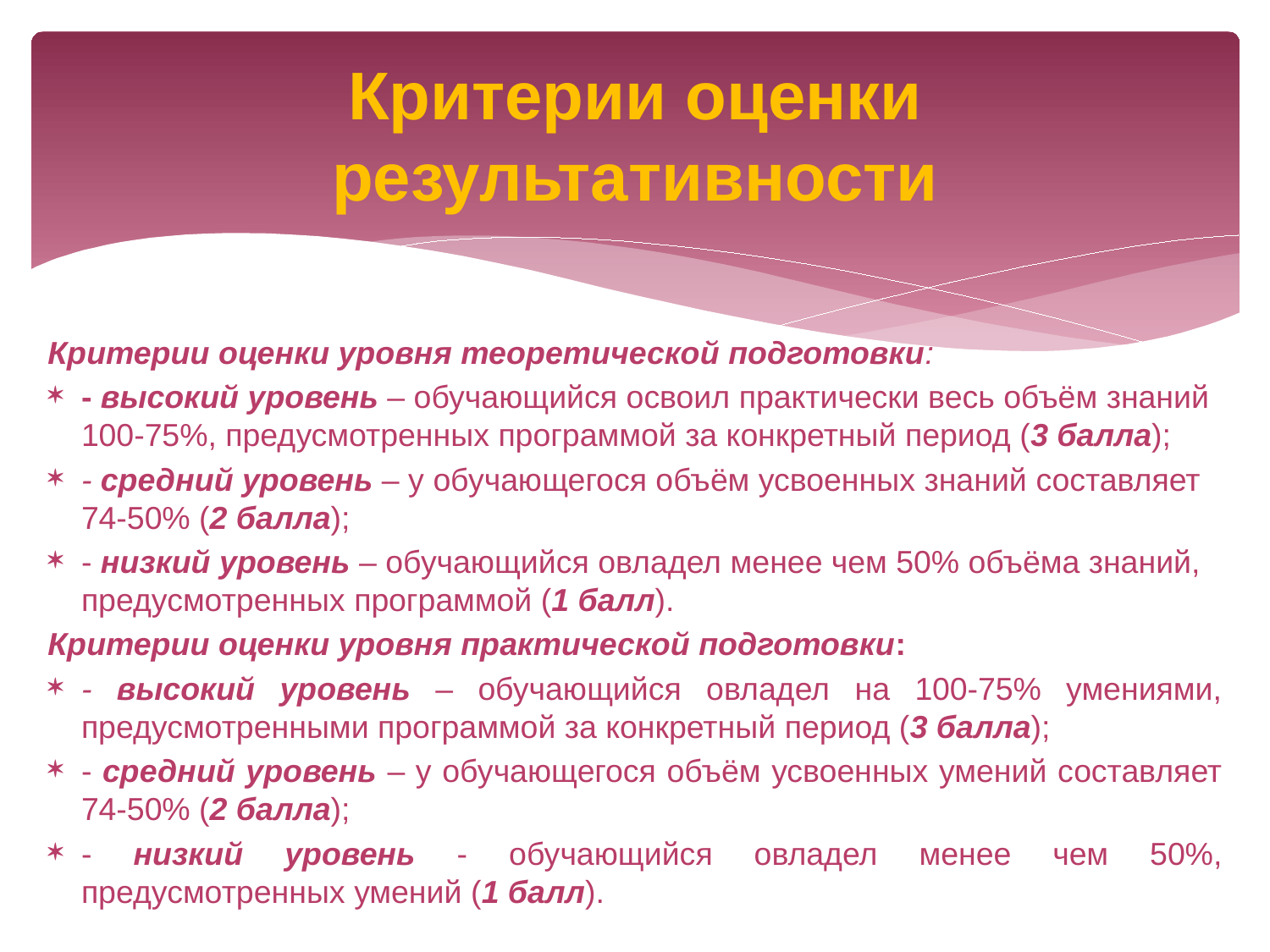

# Критерии оценки результативности
Критерии оценки уровня теоретической подготовки:
- высокий уровень – обучающийся освоил практически весь объём знаний 100-75%, предусмотренных программой за конкретный период (3 балла);
- средний уровень – у обучающегося объём усвоенных знаний составляет 74-50% (2 балла);
- низкий уровень – обучающийся овладел менее чем 50% объёма знаний, предусмотренных программой (1 балл).
Критерии оценки уровня практической подготовки:
- высокий уровень – обучающийся овладел на 100-75% умениями, предусмотренными программой за конкретный период (3 балла);
- средний уровень – у обучающегося объём усвоенных умений составляет 74-50% (2 балла);
- низкий уровень - обучающийся овладел менее чем 50%, предусмотренных умений (1 балл).